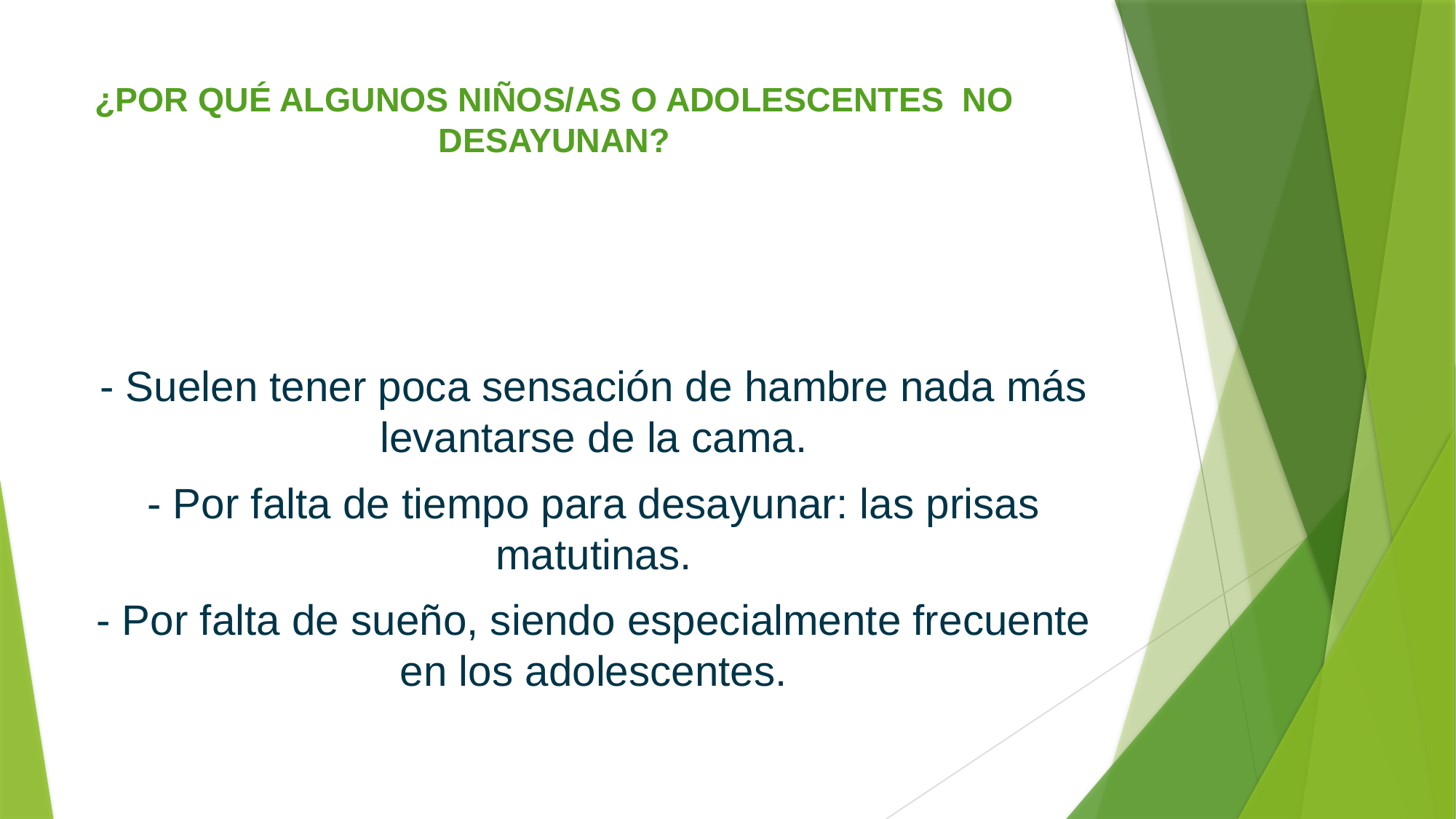

# ¿POR QUÉ ALGUNOS NIÑOS/AS O ADOLESCENTES  NO DESAYUNAN?

- Suelen tener poca sensación de hambre nada más levantarse de la cama.
- Por falta de tiempo para desayunar: las prisas matutinas.
- Por falta de sueño, siendo especialmente frecuente en los adolescentes.